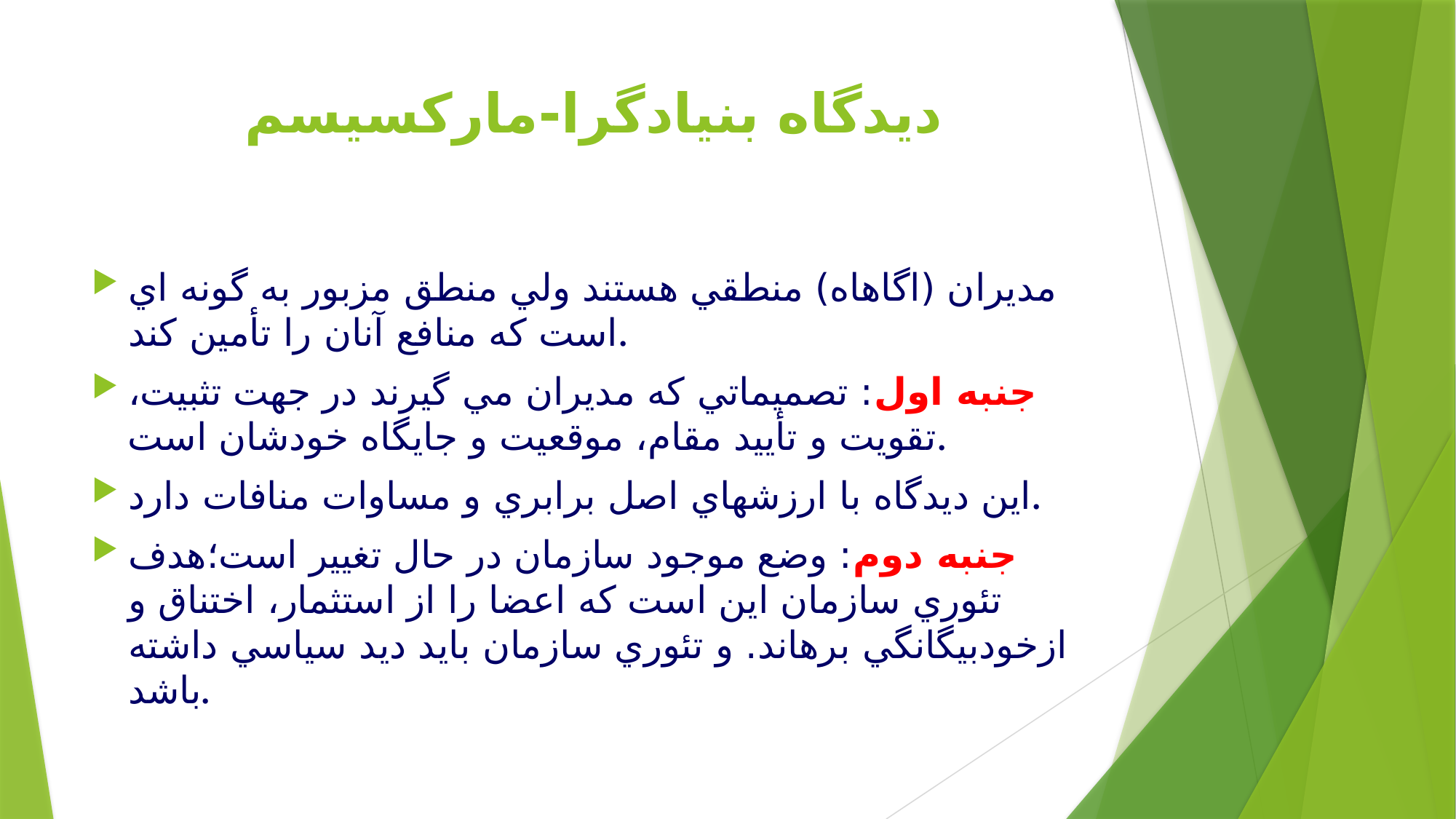

# ديدگاه بنيادگرا-ماركسيسم
مديران (اگاهاه) منطقي هستند ولي منطق مزبور به گونه اي است كه منافع آنان را تأمين كند.
جنبه اول: تصميماتي كه مديران مي گيرند در جهت تثبيت، تقويت و تأييد مقام، موقعيت و جايگاه خودشان است.
اين ديدگاه با ارزشهاي اصل برابري و مساوات منافات دارد.
جنبه دوم: وضع موجود سازمان در حال تغيير است؛هدف تئوري سازمان اين است كه اعضا را از استثمار، اختناق و ازخودبيگانگي برهاند. و تئوري سازمان بايد ديد سياسي داشته باشد.